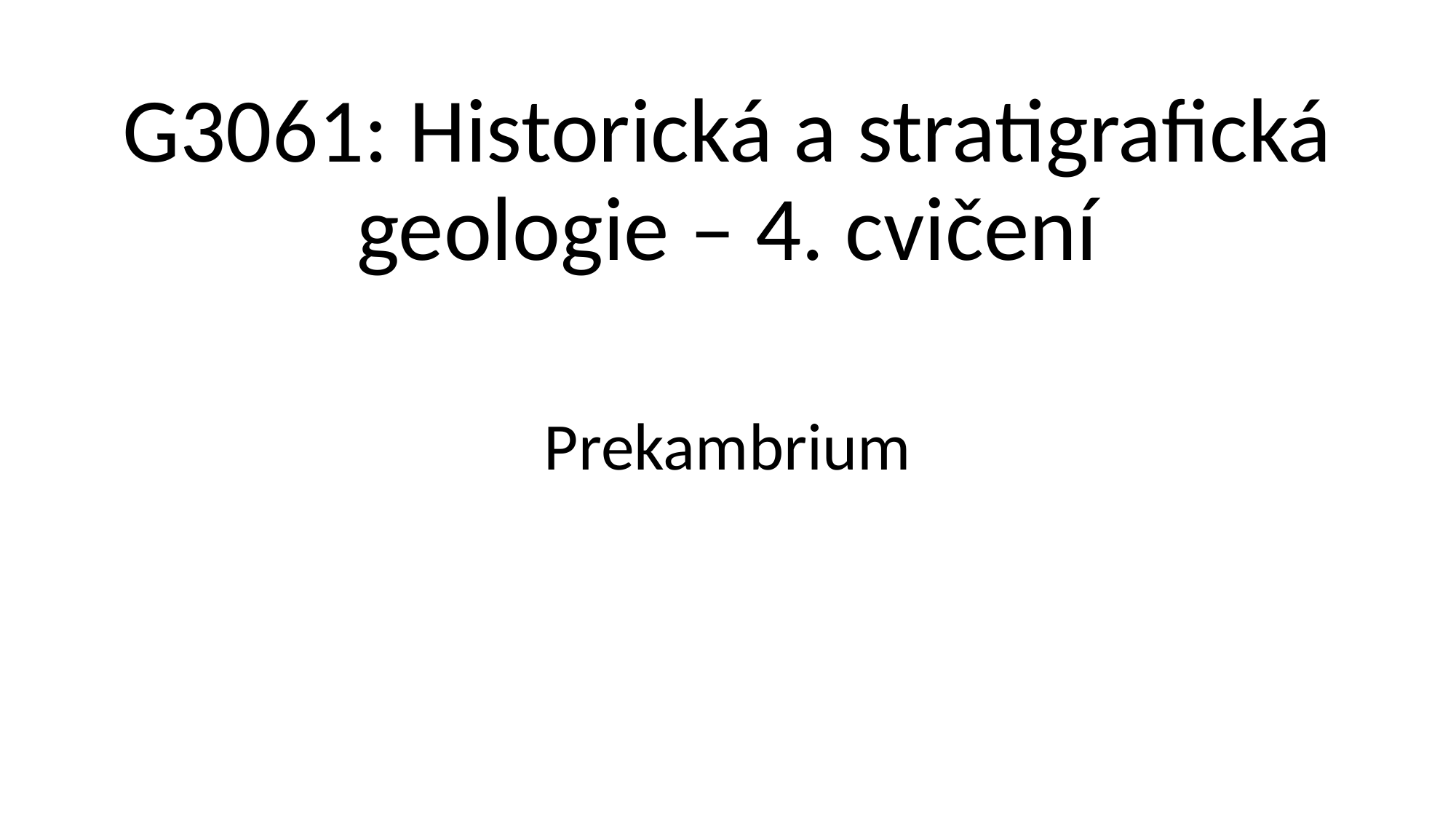

G3061: Historická a stratigrafická geologie – 4. cvičení
Prekambrium